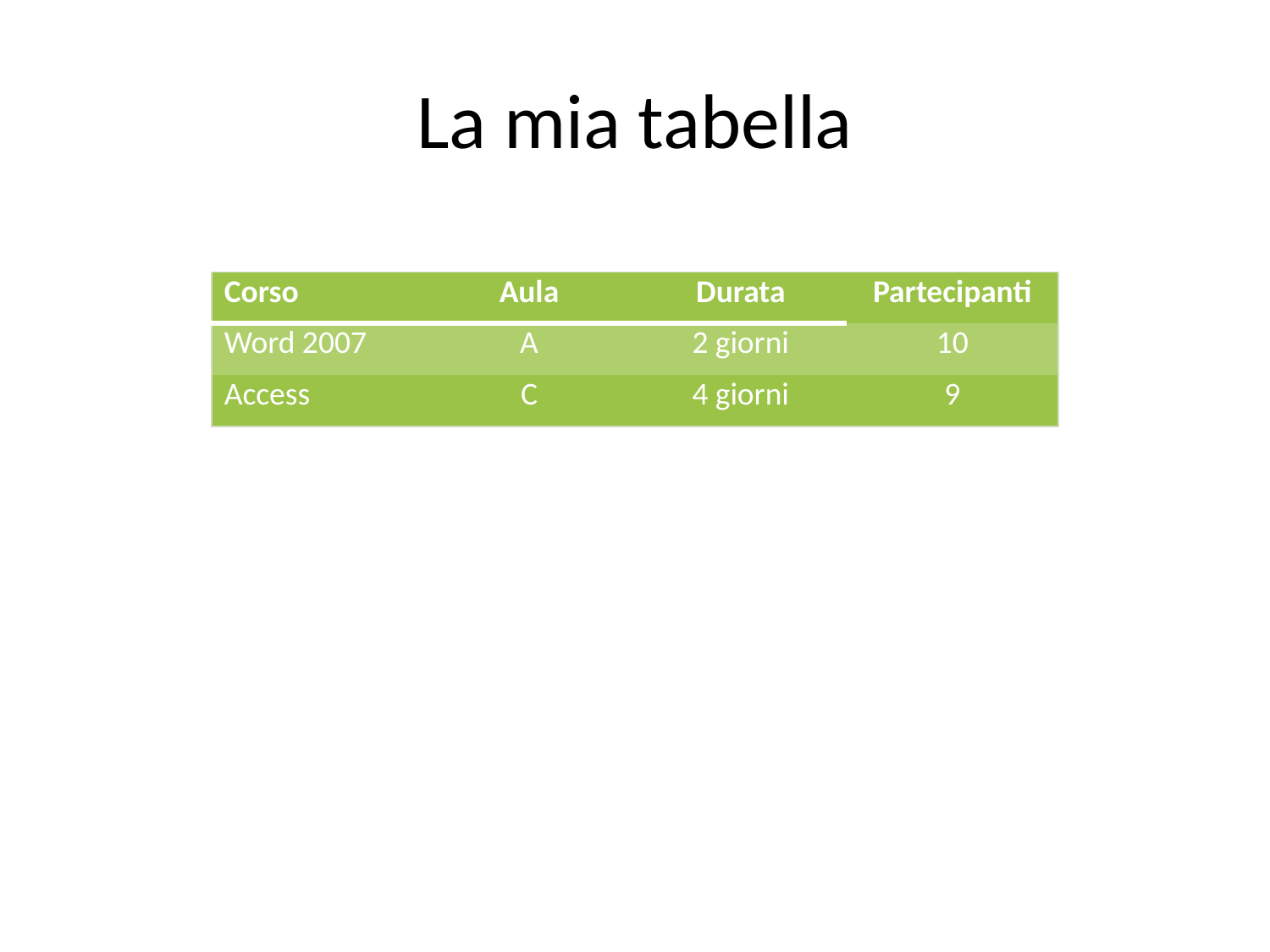

# La mia tabella
| Corso | Aula | Durata | Partecipanti |
| --- | --- | --- | --- |
| Word 2007 | A | 2 giorni | 10 |
| Access | C | 4 giorni | 9 |